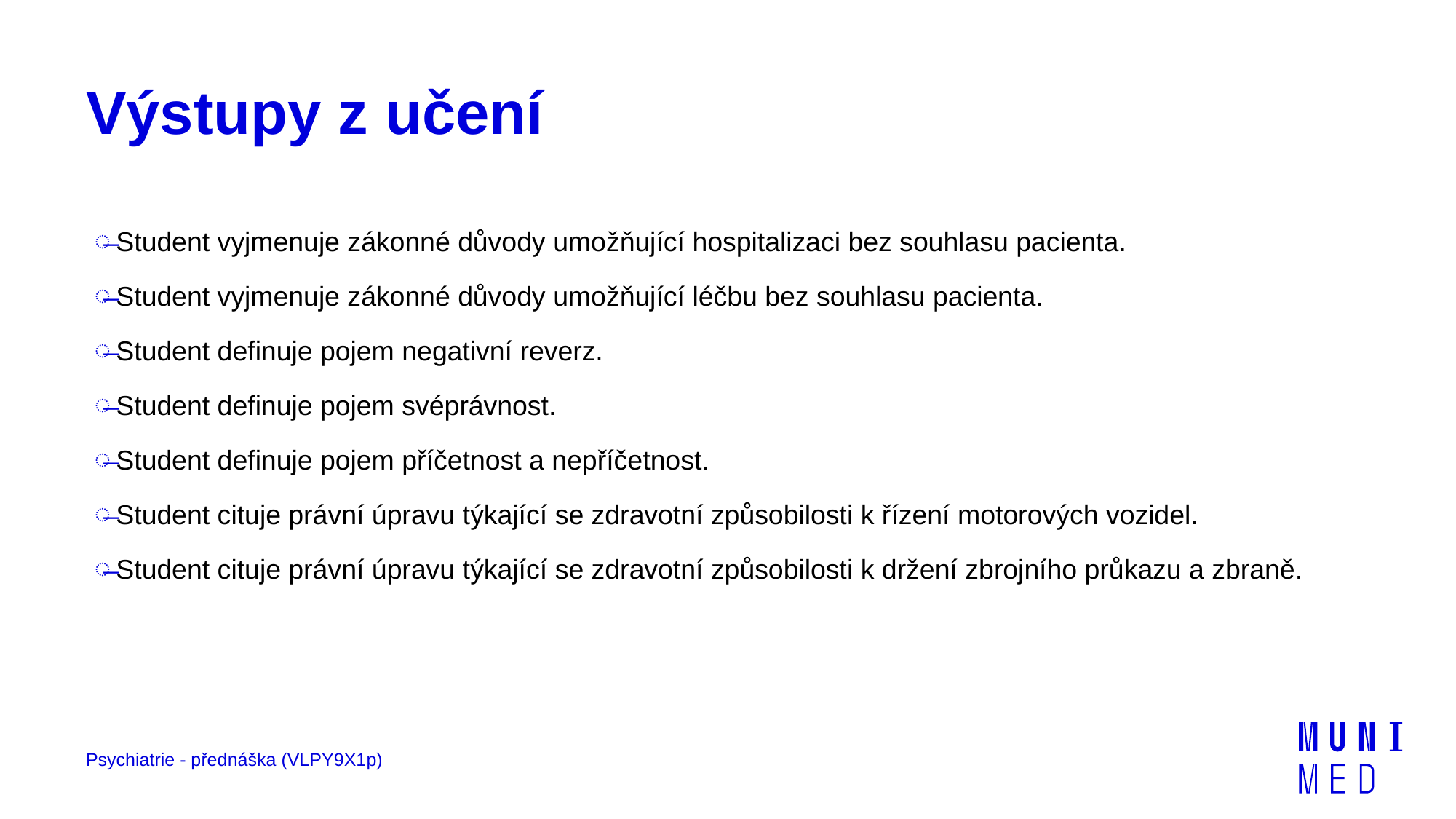

# Výstupy z učení
Student vyjmenuje zákonné důvody umožňující hospitalizaci bez souhlasu pacienta.
Student vyjmenuje zákonné důvody umožňující léčbu bez souhlasu pacienta.
Student definuje pojem negativní reverz.
Student definuje pojem svéprávnost.
Student definuje pojem příčetnost a nepříčetnost.
Student cituje právní úpravu týkající se zdravotní způsobilosti k řízení motorových vozidel.
Student cituje právní úpravu týkající se zdravotní způsobilosti k držení zbrojního průkazu a zbraně.

Psychiatrie - přednáška (VLPY9X1p)